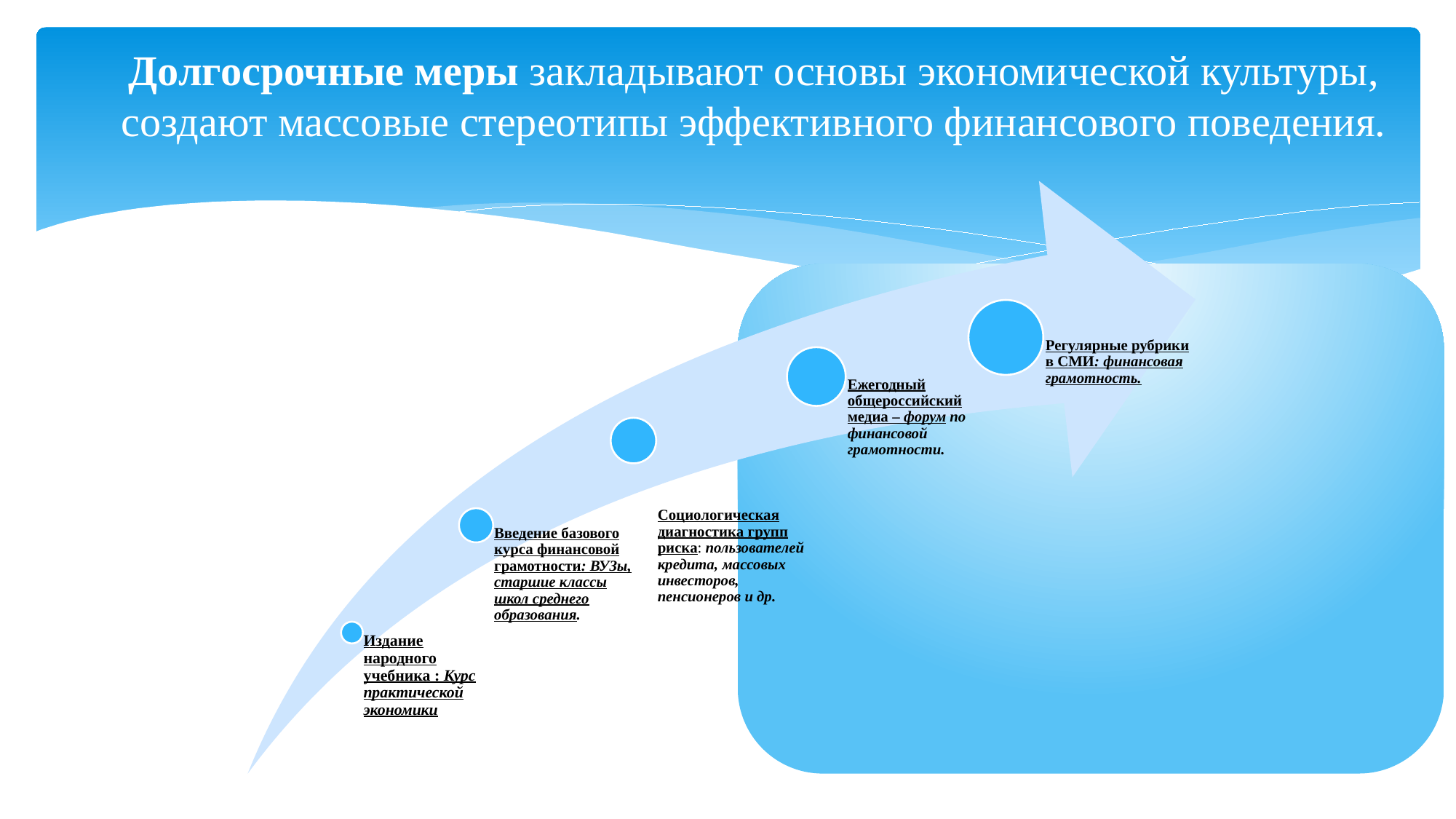

# Долгосрочные меры закладывают основы экономической культуры, создают массовые стереотипы эффективного финансового поведения.
Издание народного учебника : Курс практической экономики
Введение базового курса финансовой грамотности: ВУЗы, старшие классы школ среднего образования.

Социологическая диагностика групп риска: пользователей кредита, массовых инвесторов, пенсионеров и др.
Ежегодный общероссийский медиа – форум по финансовой грамотности.
Регулярные рубрики в СМИ: финансовая грамотность.